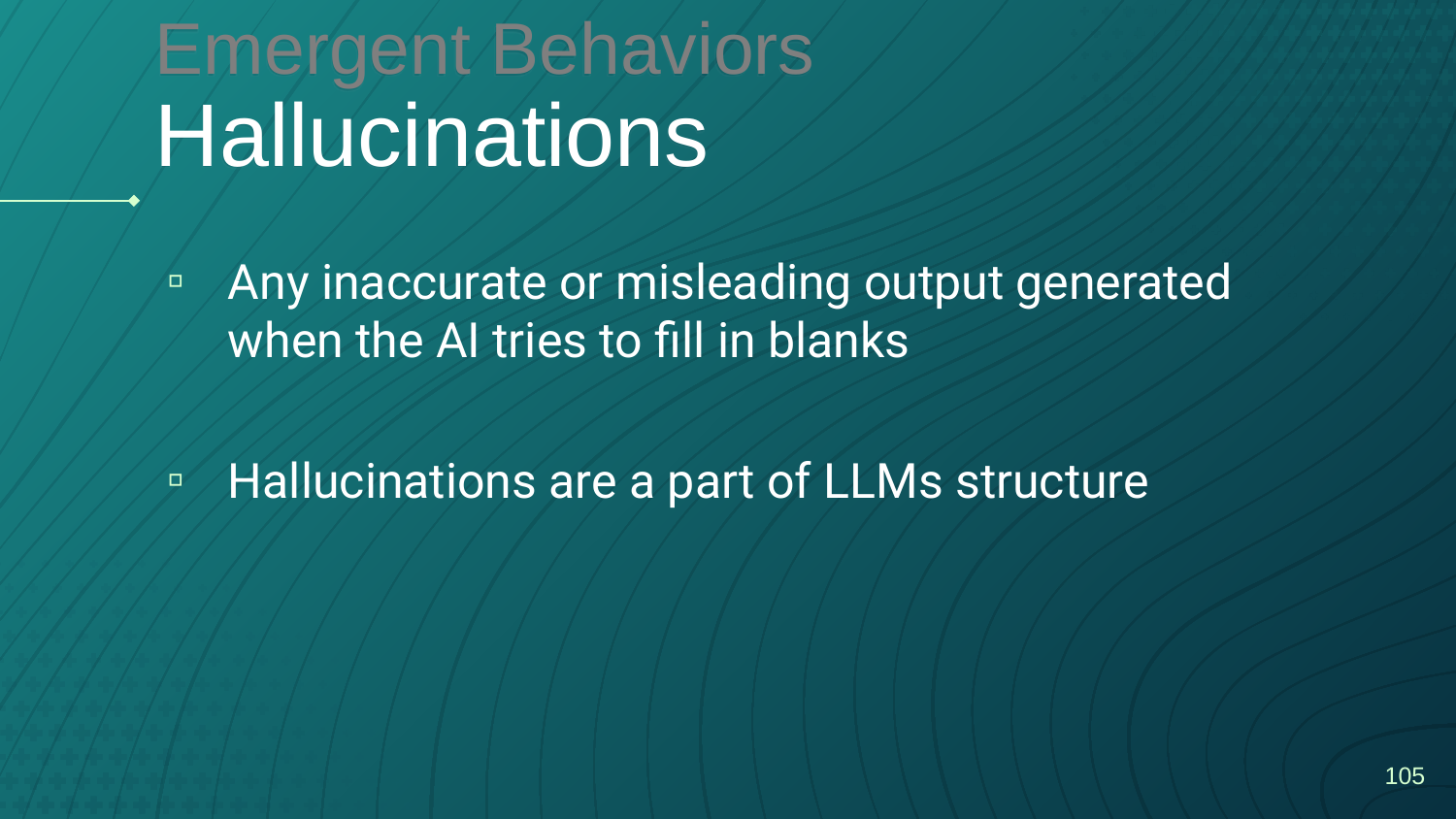

# Emergent Behaviors Hallucinations
Any inaccurate or misleading output generated when the AI tries to fill in blanks

Hallucinations are a part of LLMs structure
105